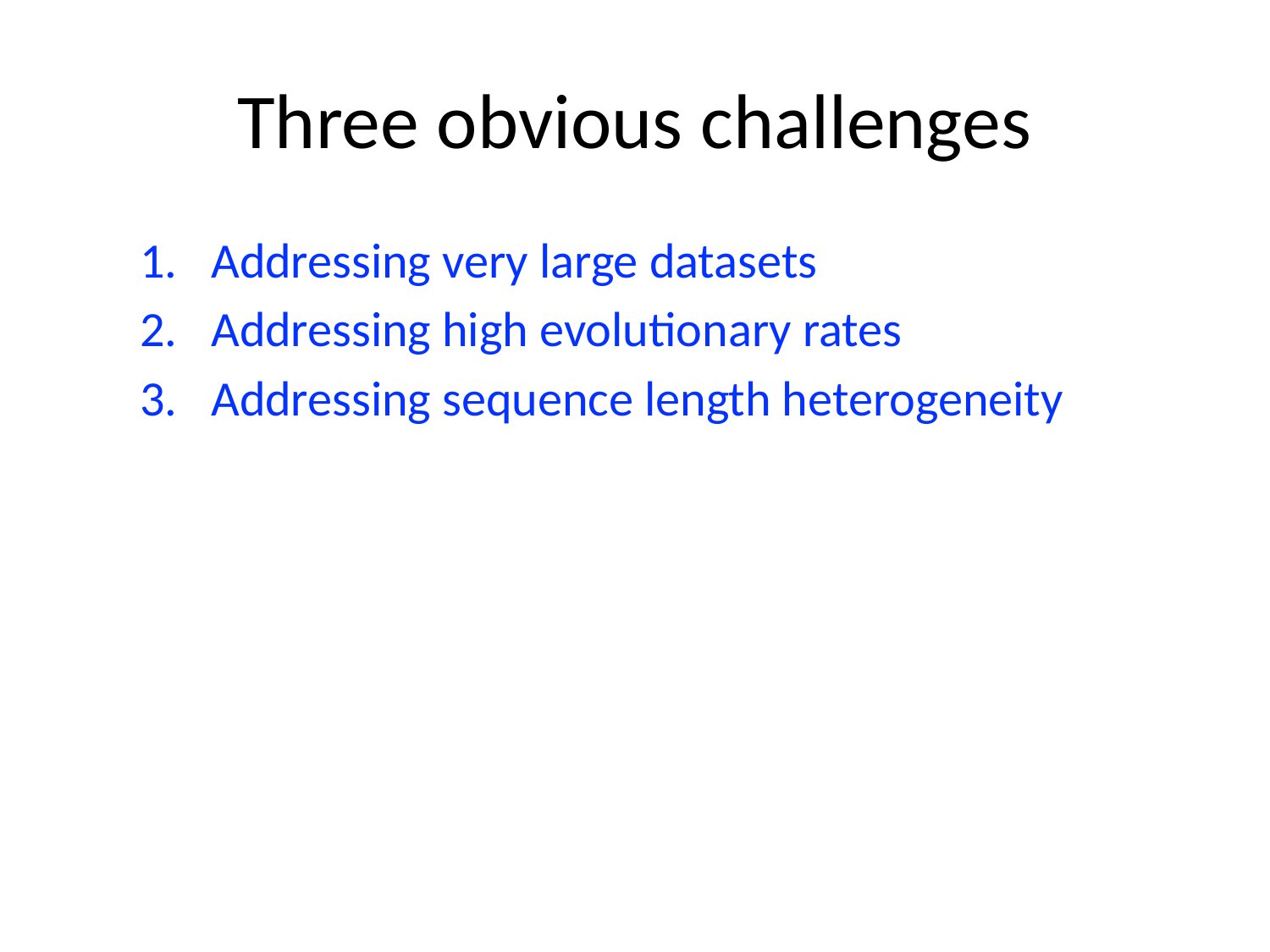

# Three obvious challenges
Addressing very large datasets
Addressing high evolutionary rates
Addressing sequence length heterogeneity